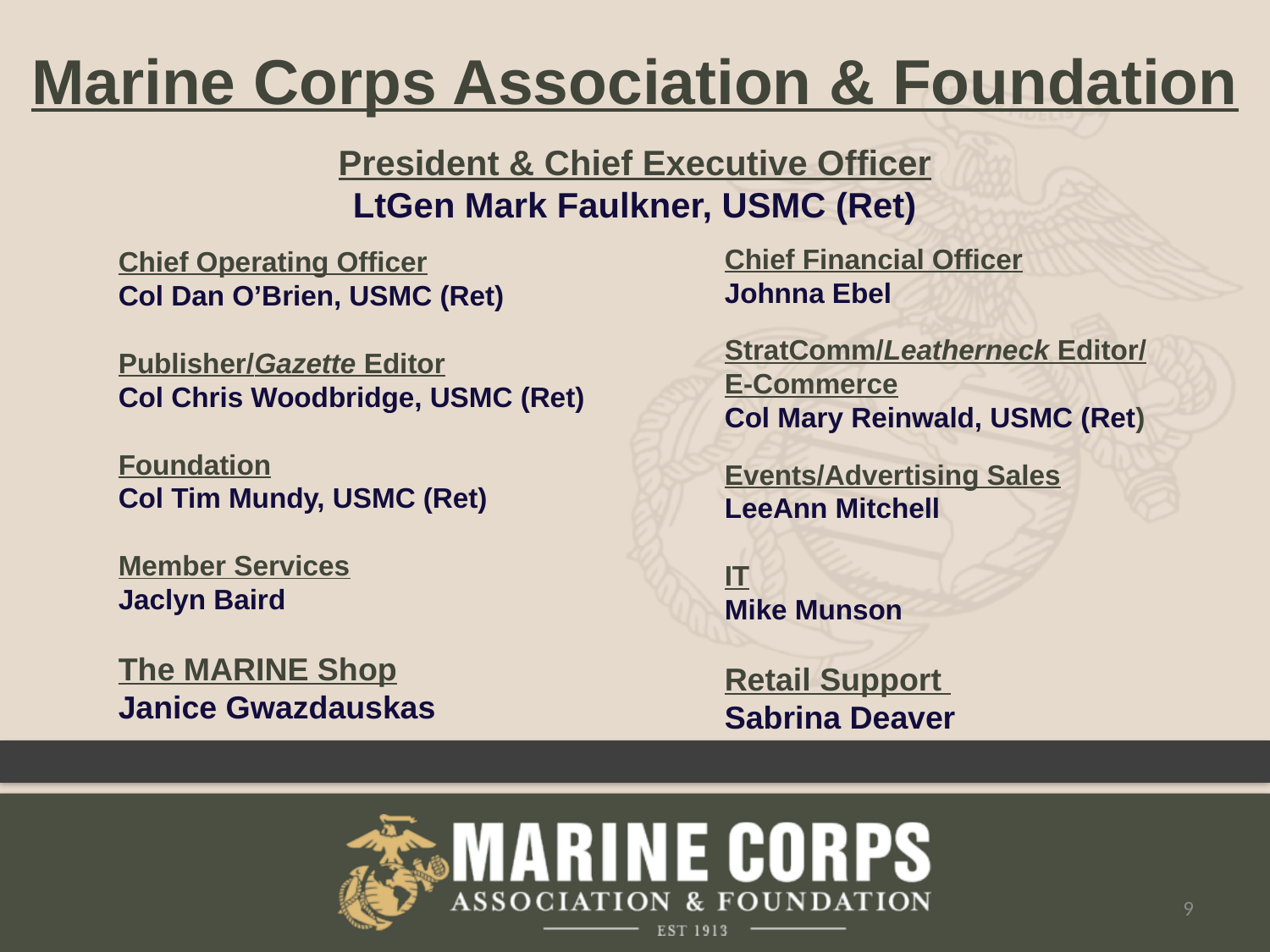

Marine Corps Association & Foundation
President & Chief Executive Officer
LtGen Mark Faulkner, USMC (Ret)
Chief Financial Officer
Johnna Ebel

StratComm/Leatherneck Editor/
E-Commerce
Col Mary Reinwald, USMC (Ret)

Events/Advertising Sales
LeeAnn Mitchell

IT
Mike Munson

Retail Support
Sabrina Deaver

Chief Operating Officer
Col Dan O’Brien, USMC (Ret)

Publisher/Gazette Editor
Col Chris Woodbridge, USMC (Ret)

Foundation
Col Tim Mundy, USMC (Ret)

Member Services
Jaclyn Baird

The MARINE Shop
Janice Gwazdauskas
9